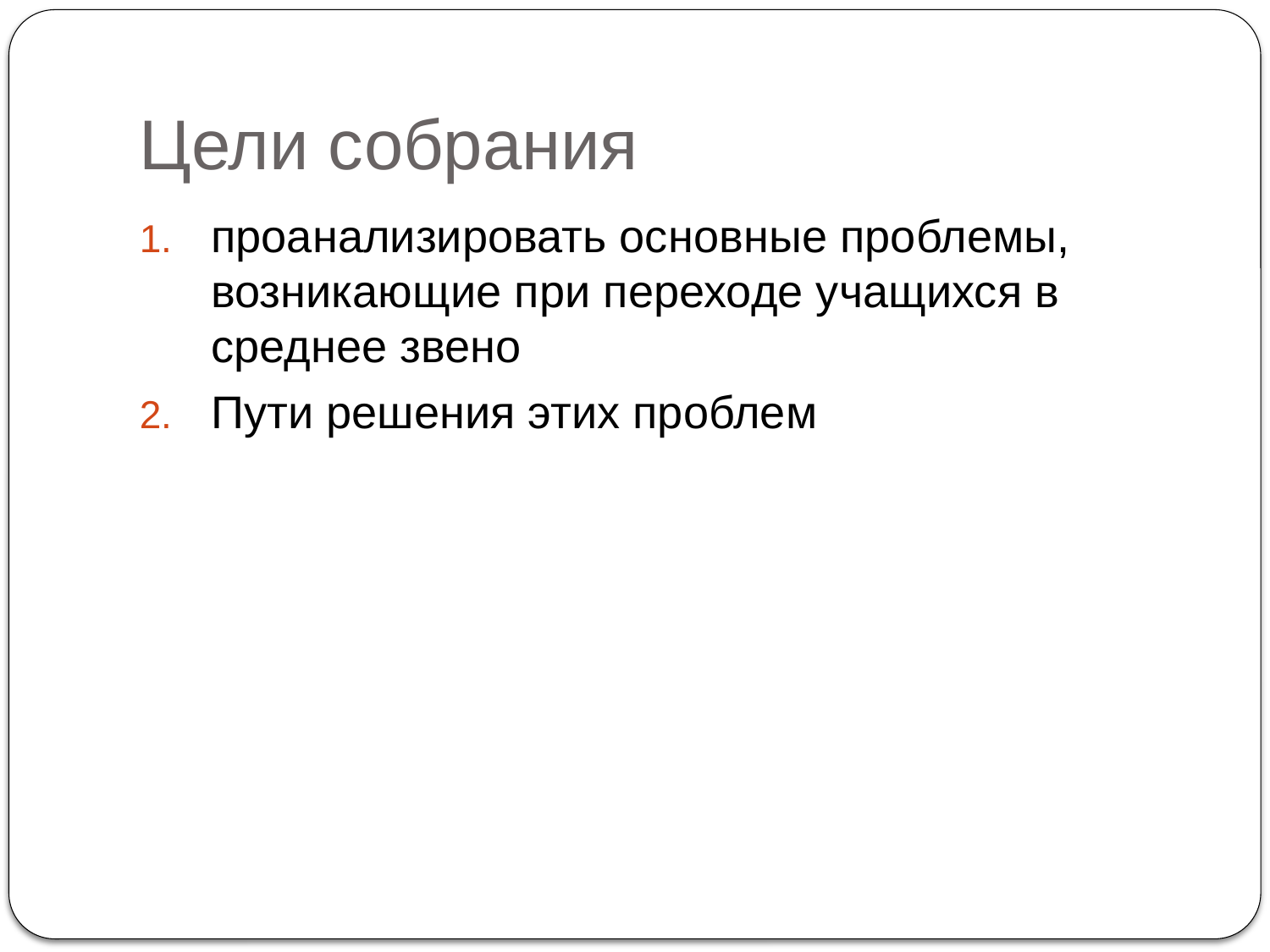

# Цели собрания
проанализировать основные проблемы, возникающие при переходе учащихся в среднее звено
Пути решения этих проблем